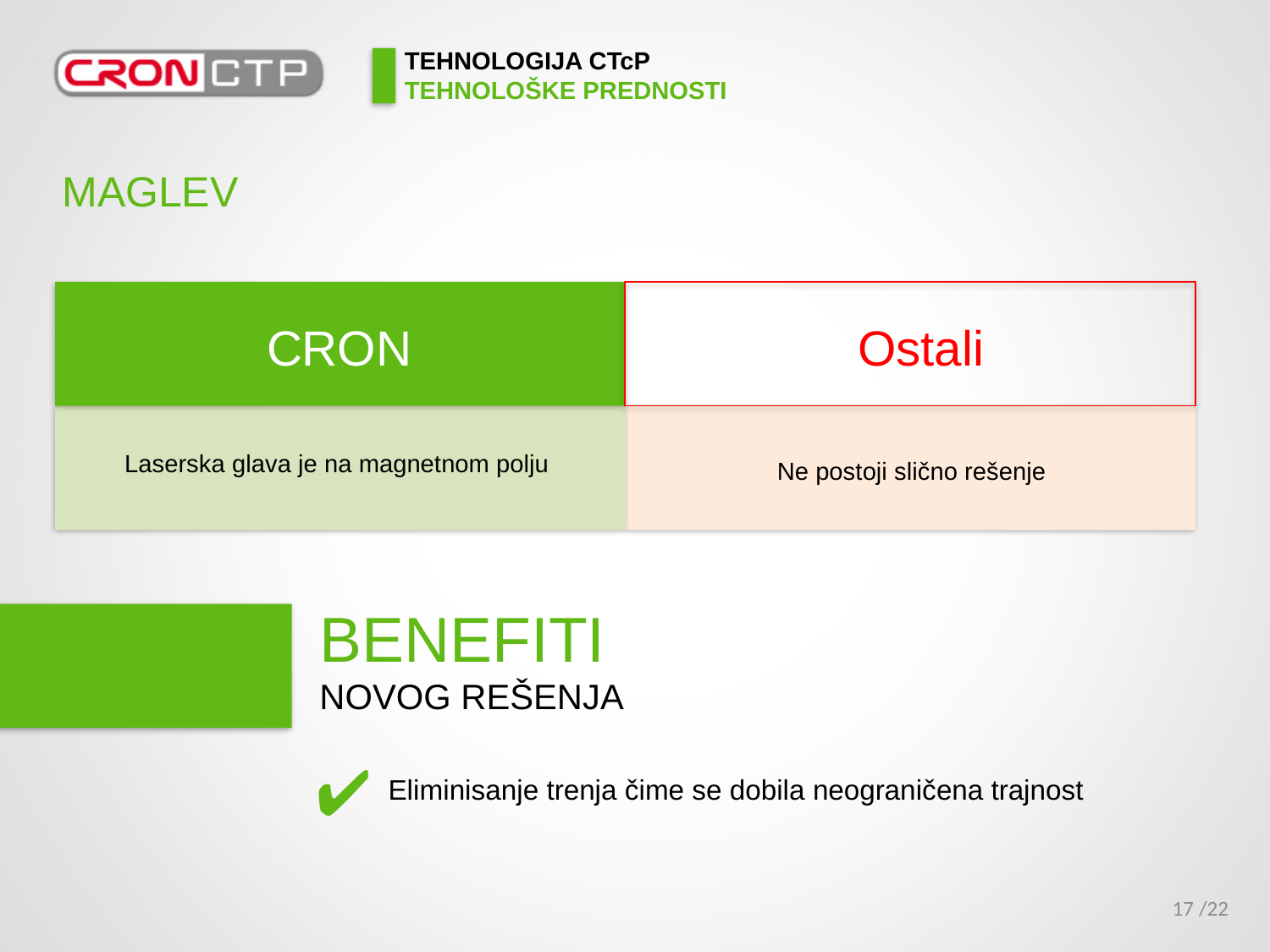

# TEHNOLOGIJA CTcP TEHNOLOŠKE PREDNOSTI

MAGLEV

CRON
Ostali

Laserska glava je na magnetnom polju
Ne postoji slično rešenje
BENEFITI
NOVOG REŠENJA

✔
Eliminisanje trenja čime se dobila neograničena trajnost
/22
17